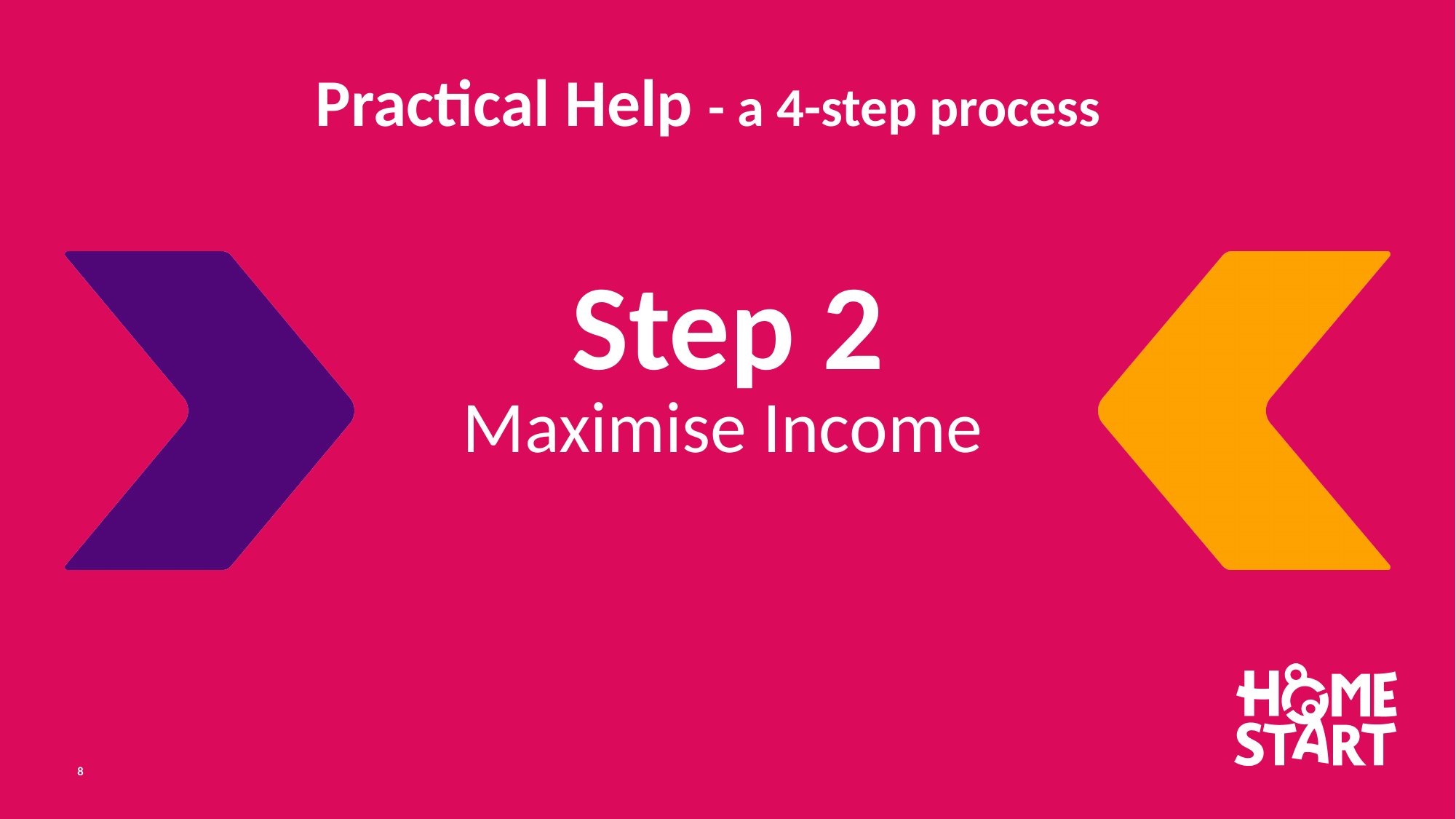

Practical Help - a 4-step process
# Step 2
Maximise Income

8